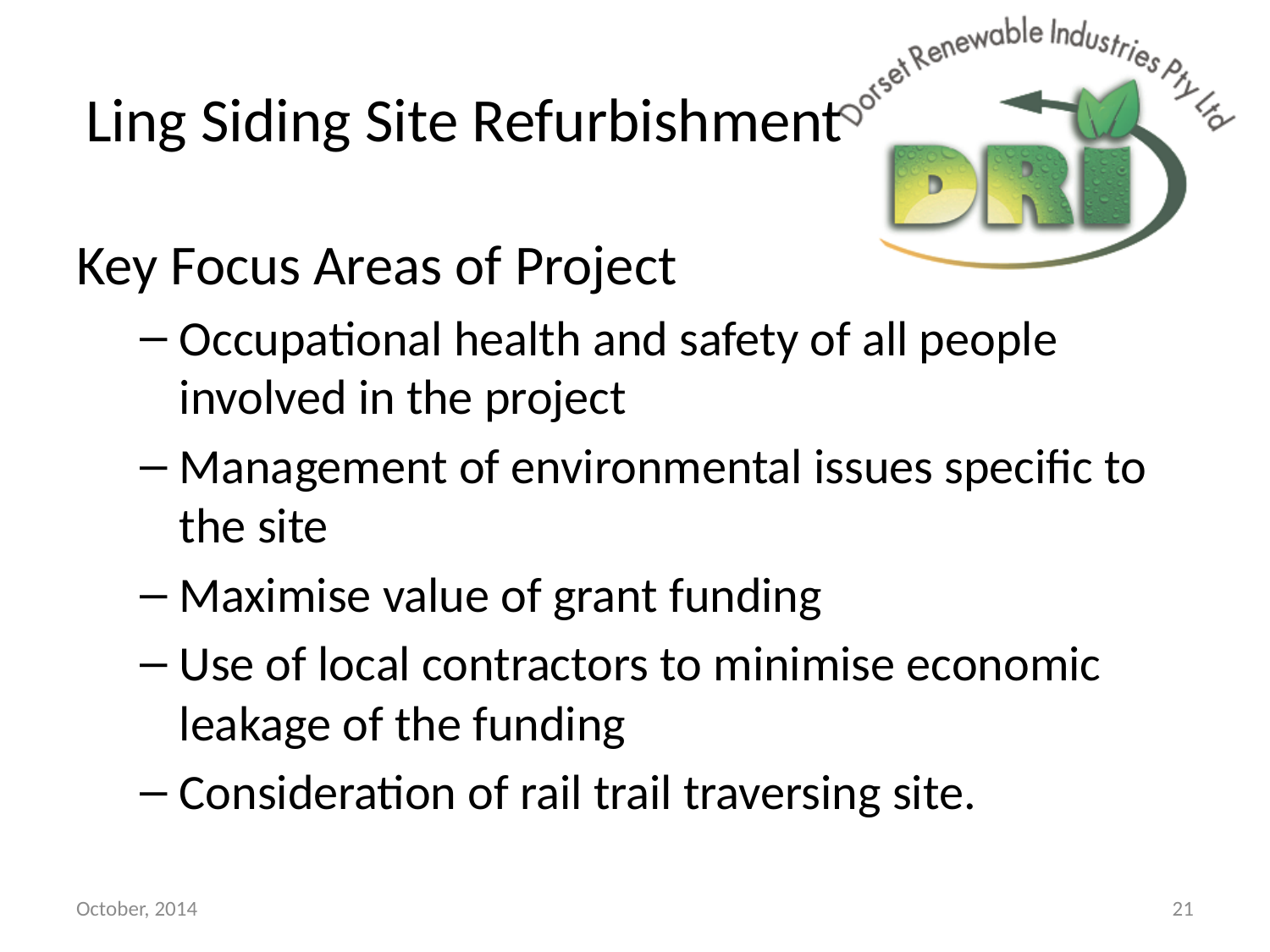

# Ling Siding Site Refurbishment
Key Focus Areas of Project
Occupational health and safety of all people involved in the project
Management of environmental issues specific to the site
Maximise value of grant funding
Use of local contractors to minimise economic leakage of the funding
Consideration of rail trail traversing site.

October, 2014
21